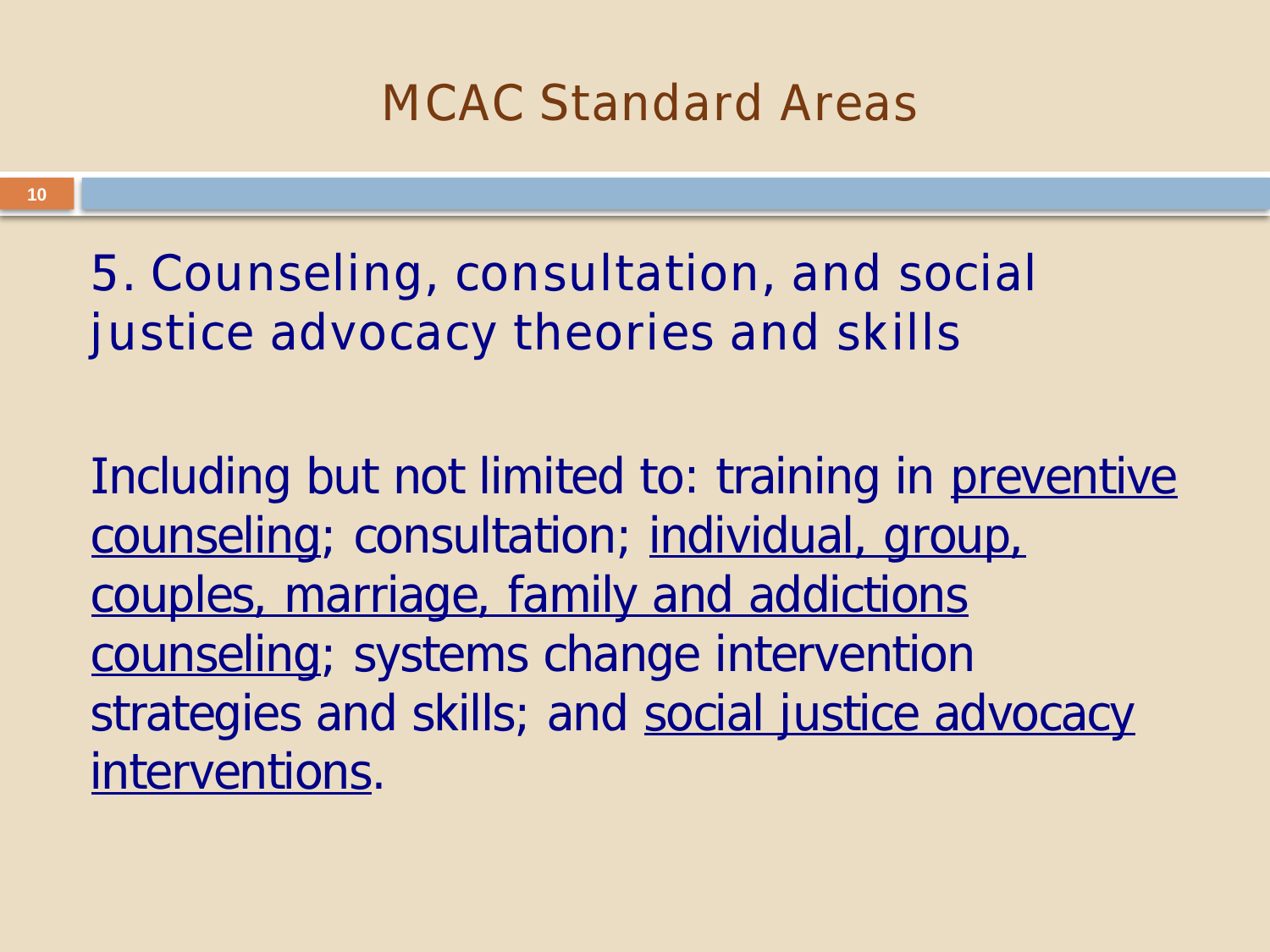

# MCAC Standard Areas
10
5. Counseling, consultation, and social justice advocacy theories and skills

Including but not limited to: training in preventive counseling; consultation; individual, group, couples, marriage, family and addictions counseling; systems change intervention strategies and skills; and social justice advocacy interventions.